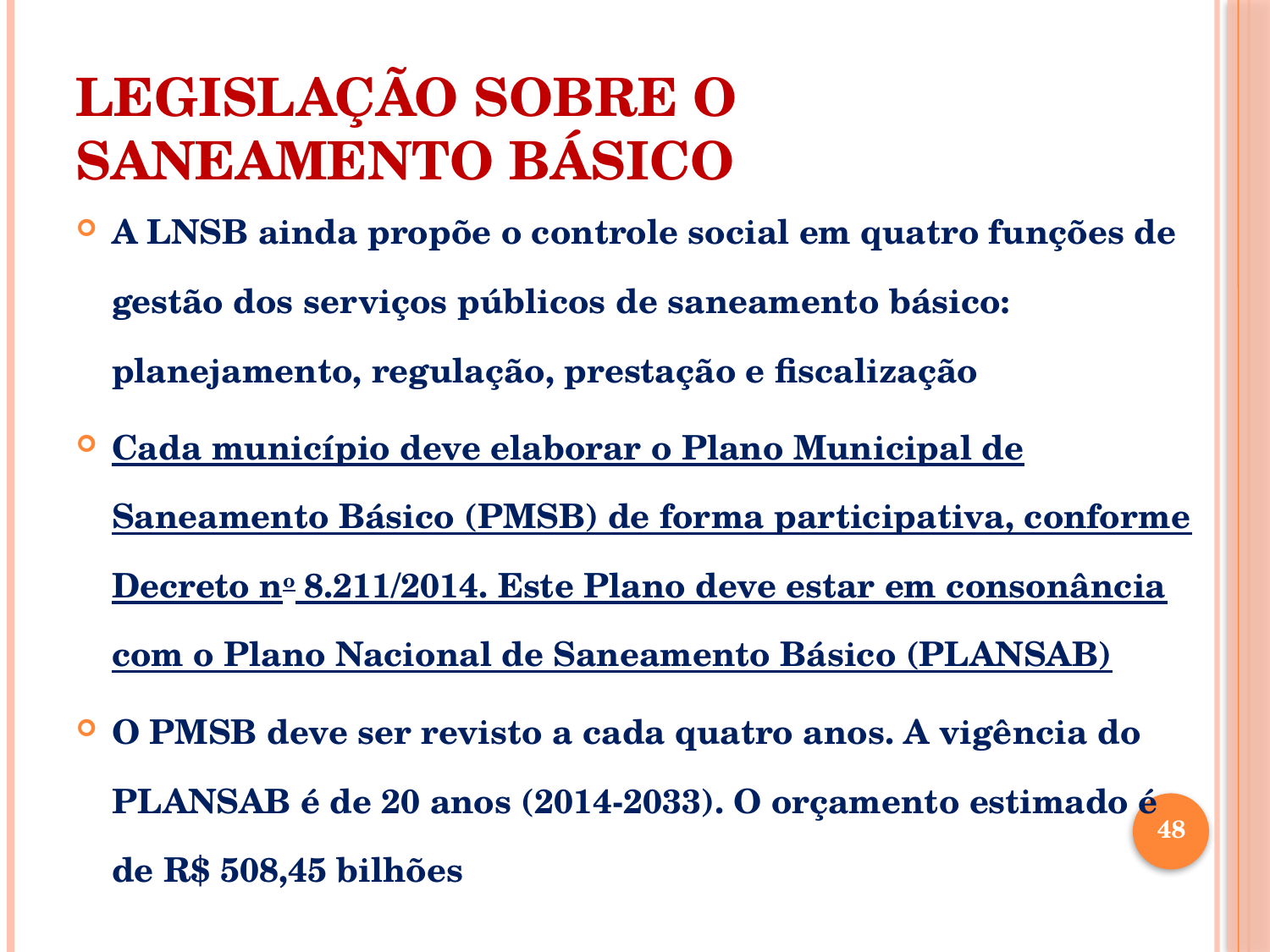

# LEGISLAÇÃO SOBRE O SANEAMENTO BÁSICO
A LNSB ainda propõe o controle social em quatro funções de gestão dos serviços públicos de saneamento básico: planejamento, regulação, prestação e fiscalização
Cada município deve elaborar o Plano Municipal de Saneamento Básico (PMSB) de forma participativa, conforme Decreto no 8.211/2014. Este Plano deve estar em consonância com o Plano Nacional de Saneamento Básico (PLANSAB)
O PMSB deve ser revisto a cada quatro anos. A vigência do PLANSAB é de 20 anos (2014-2033). O orçamento estimado é de R$ 508,45 bilhões
48